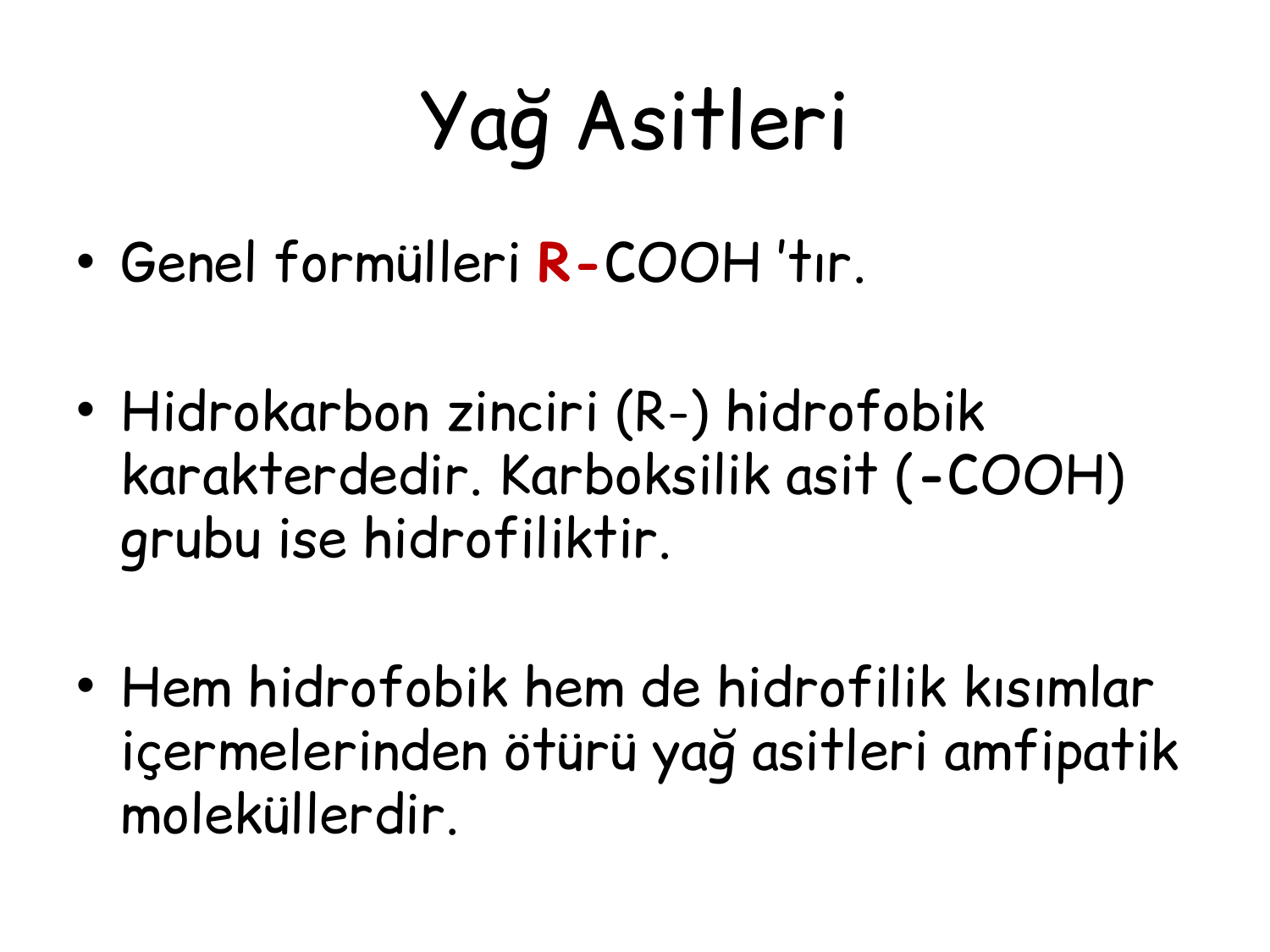

# Yağ Asitleri
Genel formülleri R-COOH ’tır.

Hidrokarbon zinciri (R-) hidrofobik karakterdedir. Karboksilik asit (-COOH) grubu ise hidrofiliktir.

Hem hidrofobik hem de hidrofilik kısımlar içermelerinden ötürü yağ asitleri amfipatik moleküllerdir.